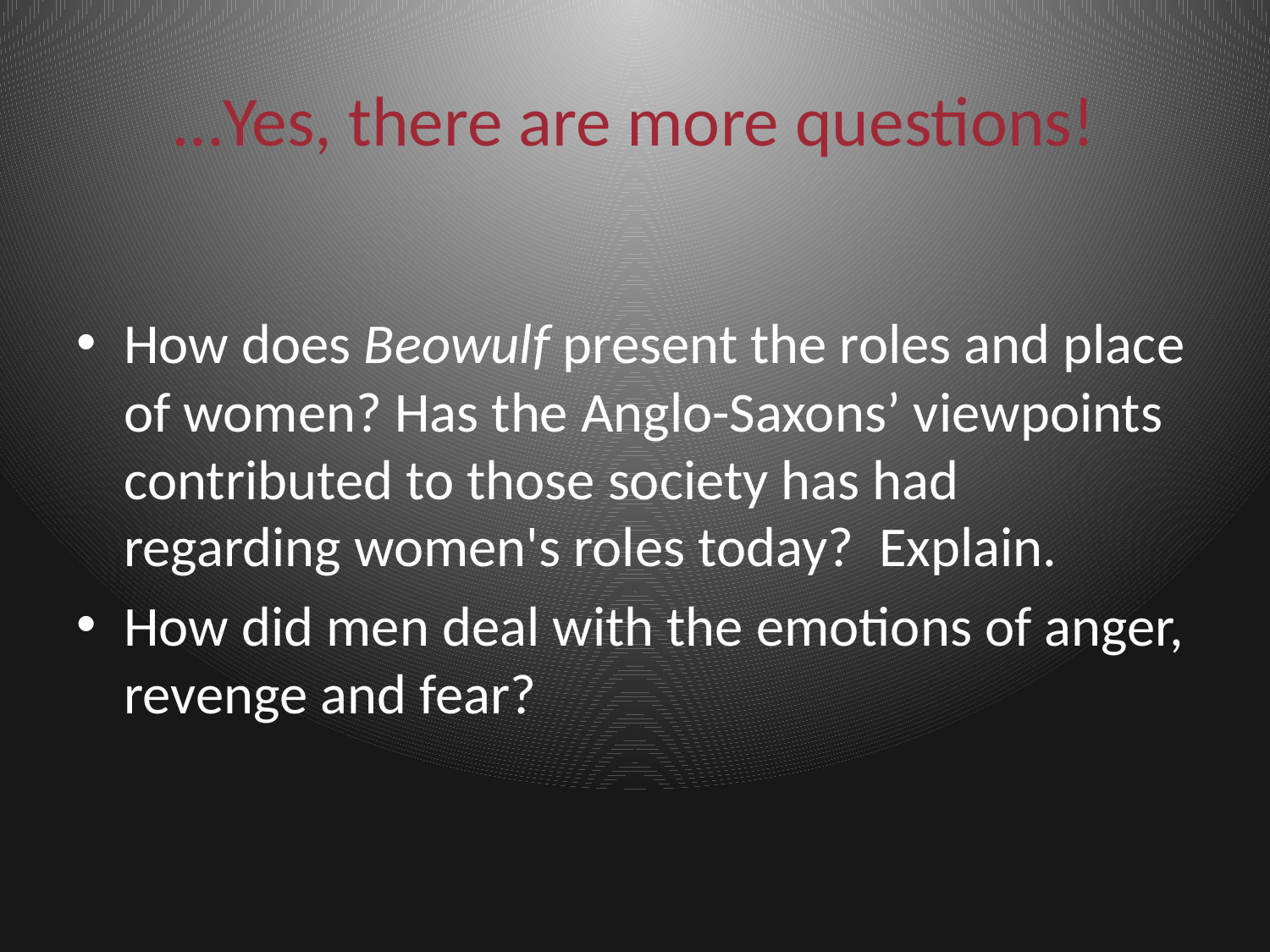

# …Yes, there are more questions!

How does Beowulf present the roles and place of women? Has the Anglo-Saxons’ viewpoints contributed to those society has had  regarding women's roles today?  Explain.
How did men deal with the emotions of anger, revenge and fear?